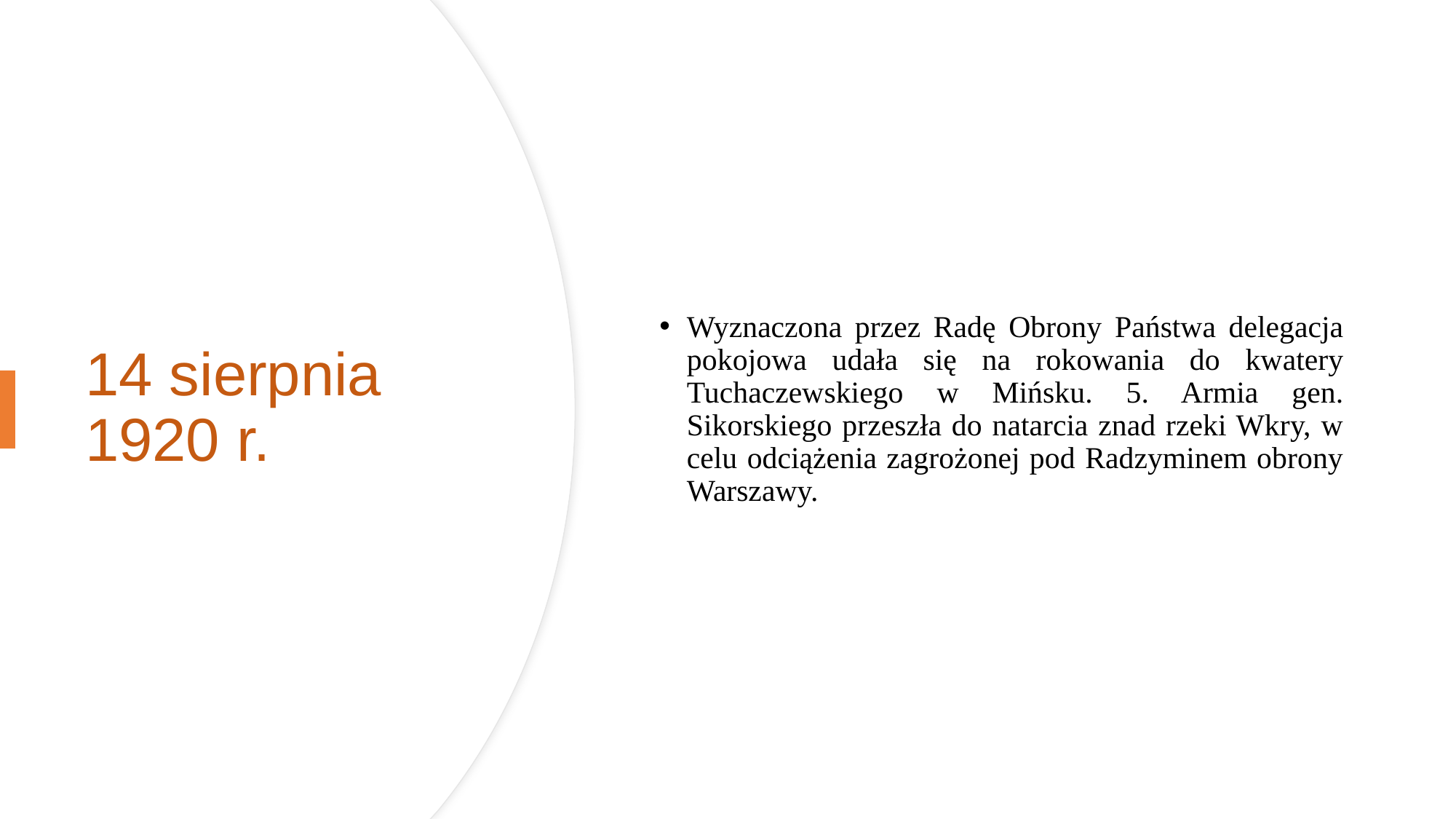

Wyznaczona przez Radę Obrony Państwa delegacja pokojowa udała się na rokowania do kwatery Tuchaczewskiego w Mińsku. 5. Armia gen. Sikorskiego przeszła do natarcia znad rzeki Wkry, w celu odciążenia zagrożonej pod Radzyminem obrony Warszawy.
# 14 sierpnia 1920 r.